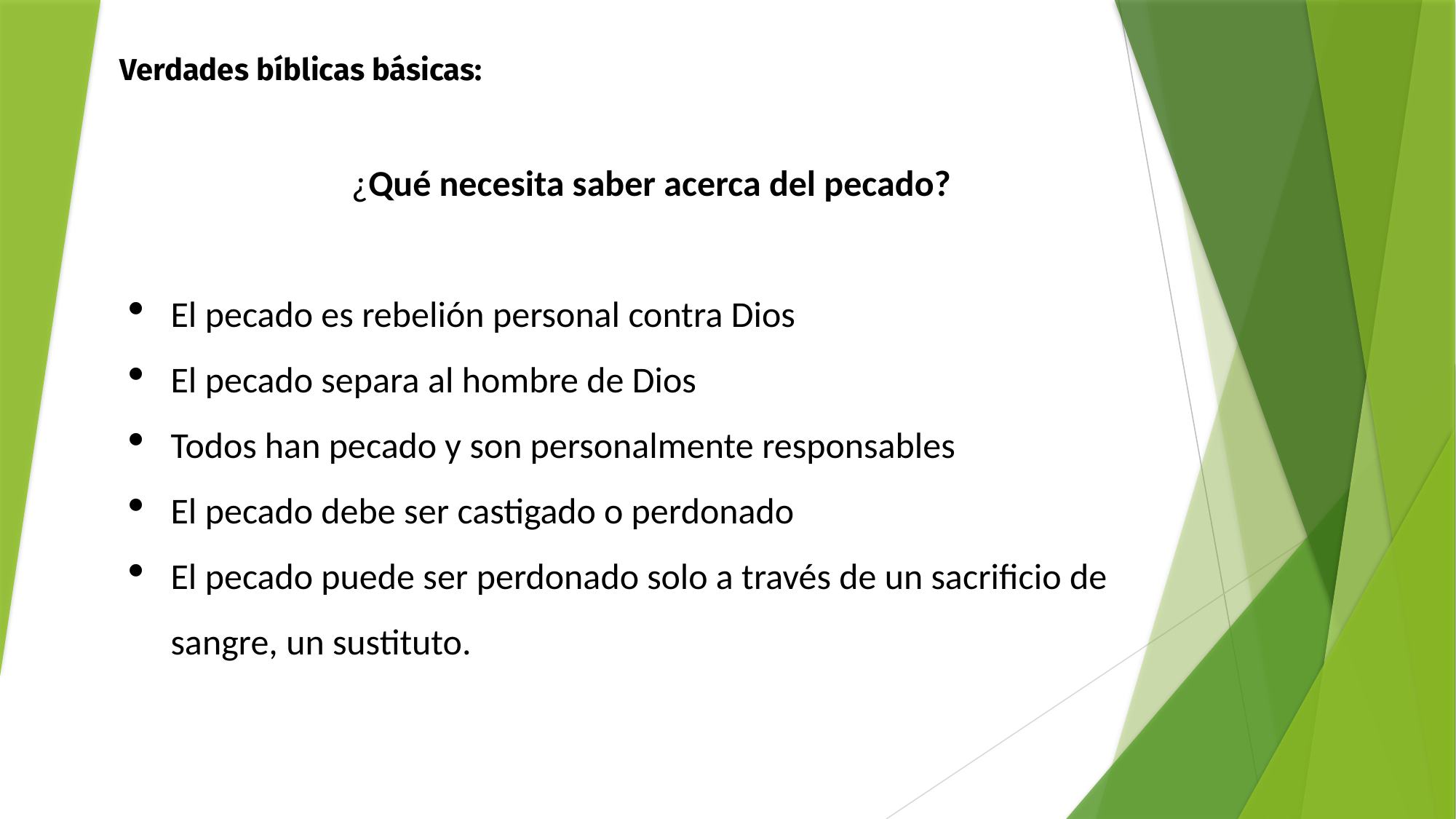

Verdades bíblicas básicas:
¿Qué necesita saber acerca del pecado?

El pecado es rebelión personal contra Dios
El pecado separa al hombre de Dios
Todos han pecado y son personalmente responsables
El pecado debe ser castigado o perdonado
El pecado puede ser perdonado solo a través de un sacrificio de sangre, un sustituto.

#